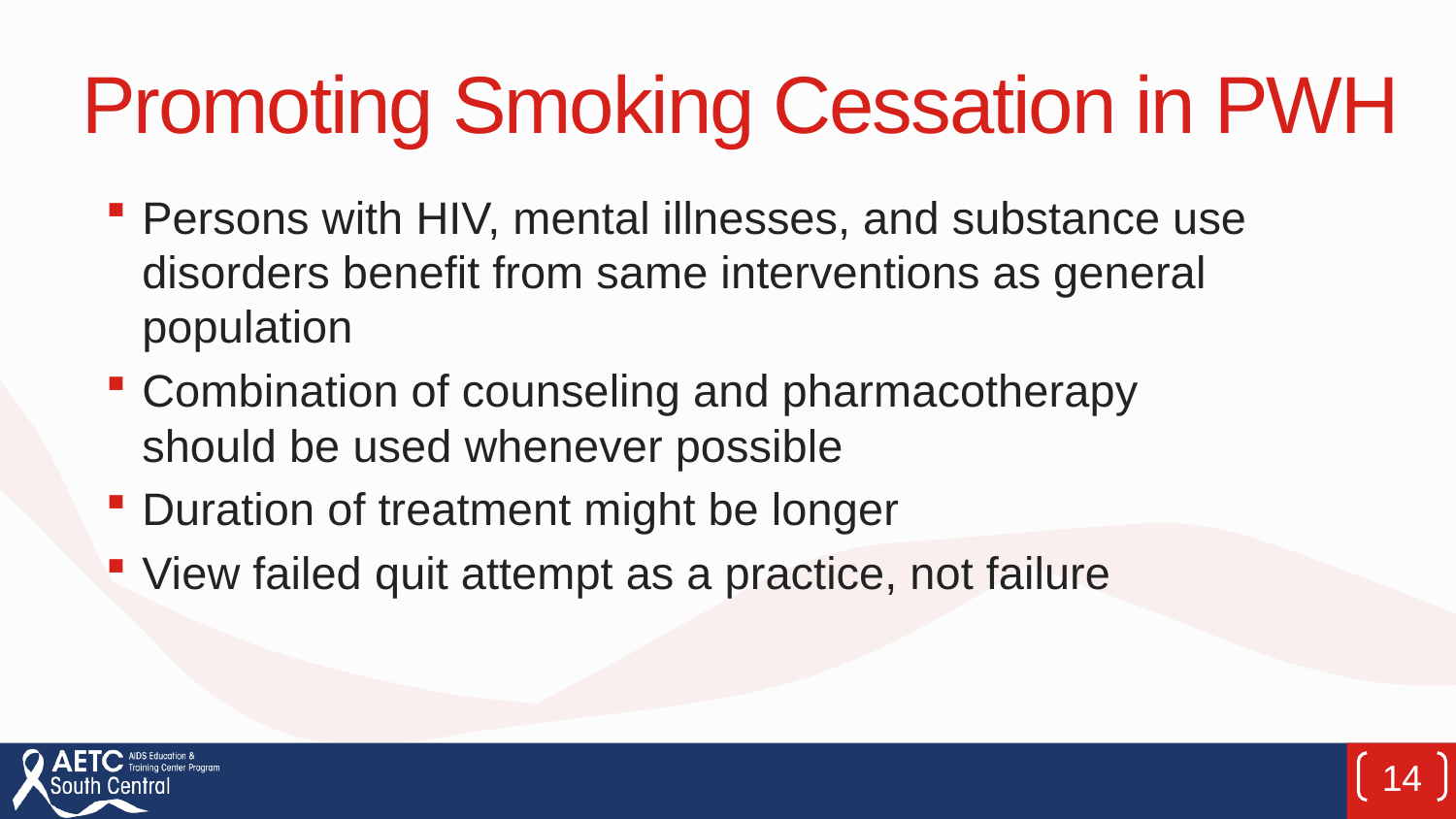

# Promoting Smoking Cessation in PWH
Persons with HIV, mental illnesses, and substance use disorders benefit from same interventions as general population
Combination of counseling and pharmacotherapy should be used whenever possible
Duration of treatment might be longer
View failed quit attempt as a practice, not failure

14